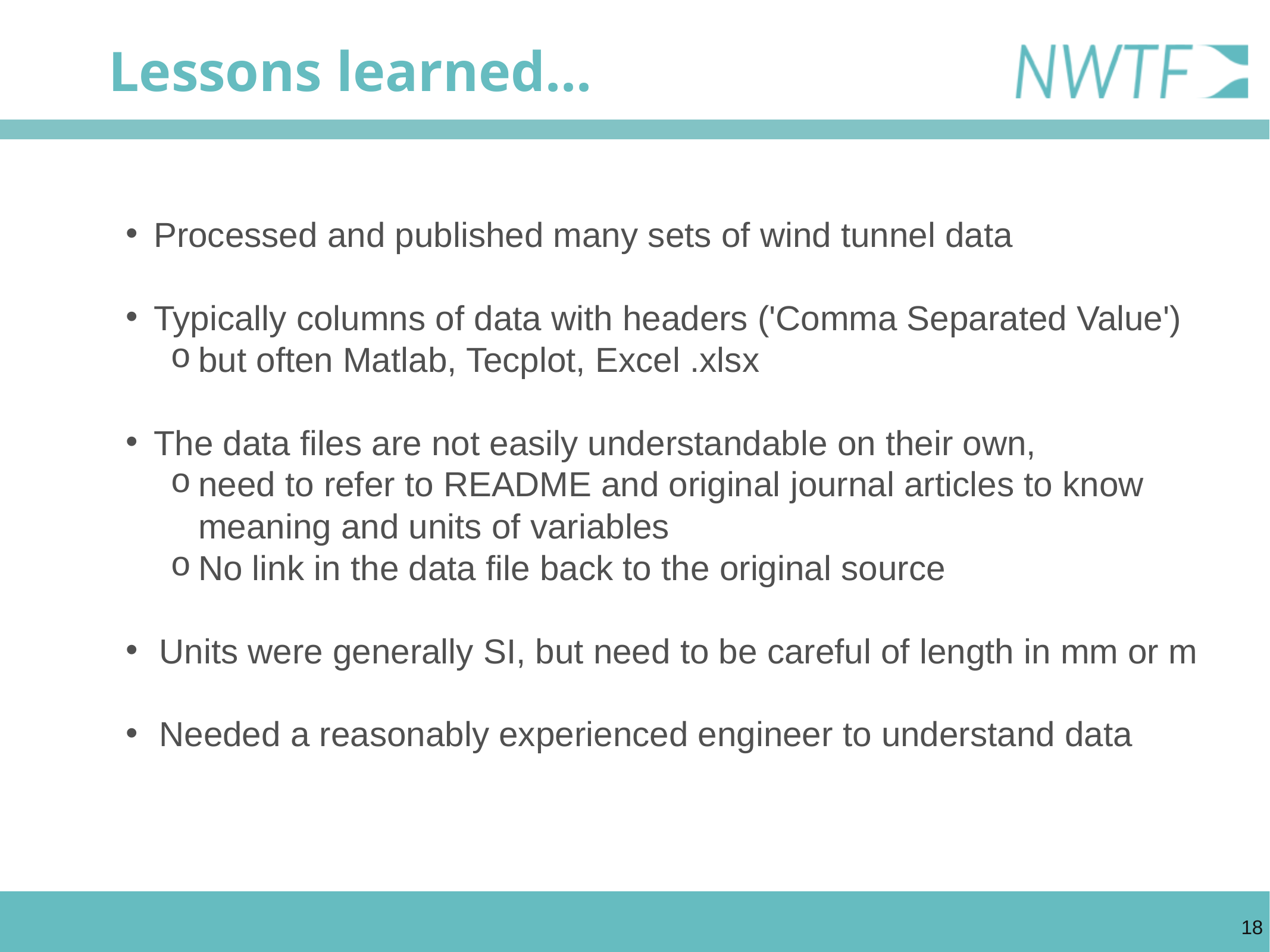

Lessons learned...
Processed and published many sets of wind tunnel data

Typically columns of data with headers ('Comma Separated Value')
but often Matlab, Tecplot, Excel .xlsx

The data files are not easily understandable on their own,
need to refer to README and original journal articles to know meaning and units of variables
No link in the data file back to the original source

Units were generally SI, but need to be careful of length in mm or m

Needed a reasonably experienced engineer to understand data
18